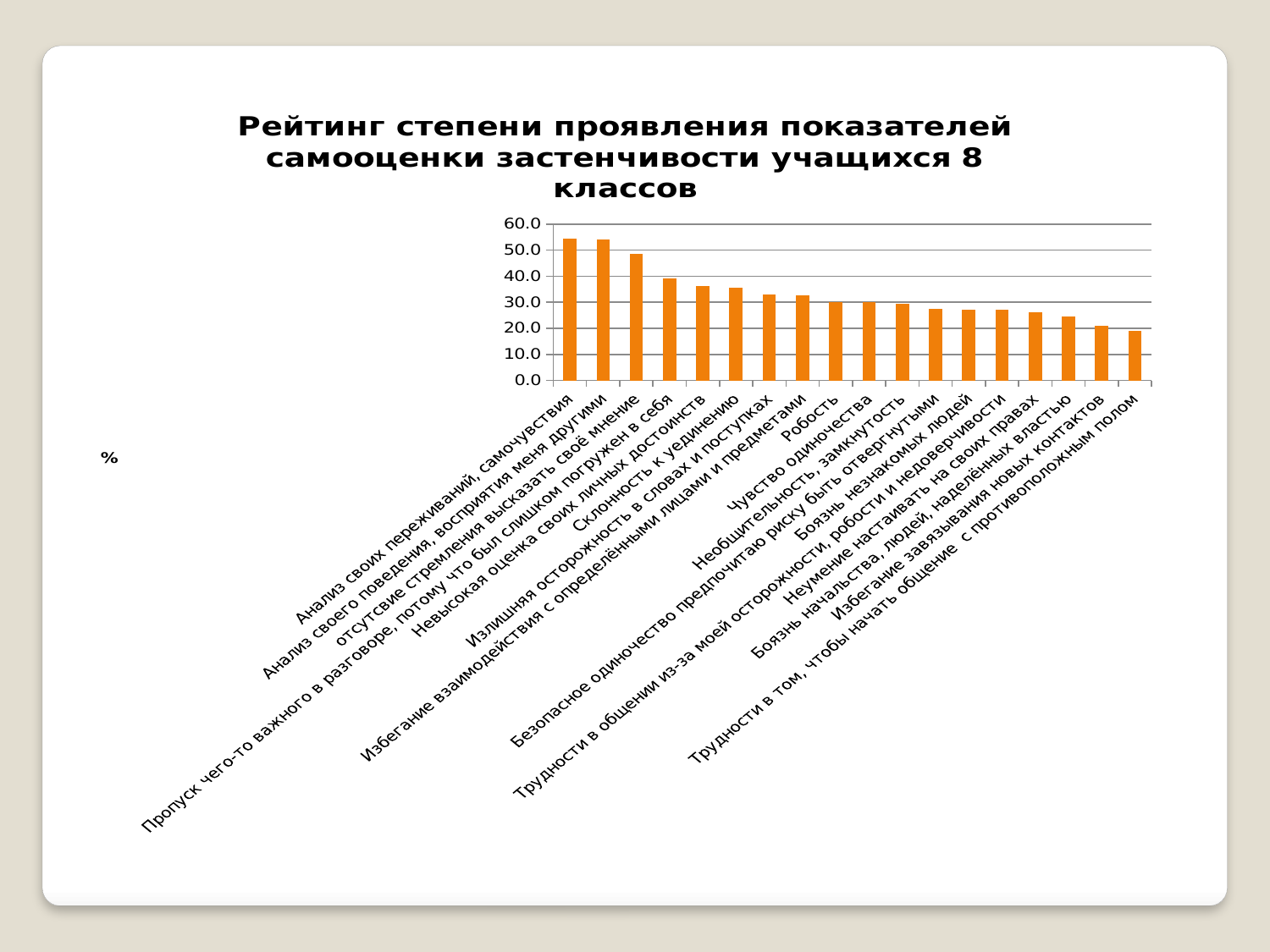

### Chart: Рейтинг степени проявления показателей самооценки застенчивости учащихся 8 классов

| Category | % |
|---|---|
| Анализ своих переживаний, самочувствия | 54.444444444444315 |
| Анализ своего поведения, восприятия меня другими | 54.074074074074076 |
| отсутсвие стремления высказать своё мнение | 48.5 |
| Пропуск чего-то важного в разговоре, потому что был слишком погружен в себя | 39.259259259259245 |
| Невысокая оценка своих личных достоинств | 36.22641509433967 |
| Склонность к уединению | 35.55555555555555 |
| Излишняя осторожность в словах и поступках | 32.96296296296296 |
| Избегание взаимодействия с определёнными лицами и предметами | 32.59259259259259 |
| Робость | 30.188679245282998 |
| Чувство одиночества | 30.0 |
| Необщительность, замкнутость | 29.259259259259263 |
| Безопасное одиночество предпочитаю риску быть отвергнутыми | 27.40740740740741 |
| Боязнь незнакомых людей | 27.169811320754746 |
| Трудности в общении из-за моей осторожности, робости и недоверчивости | 27.037037037037027 |
| Неумение настаивать на своих правах | 26.296296296296287 |
| Боязнь начальства, людей, наделённых властью | 24.444444444444446 |
| Избегание завязывания новых контактов | 21.111111111111132 |
| Трудности в том, чтобы начать общение  с противоположным полом | 18.888888888888893 |